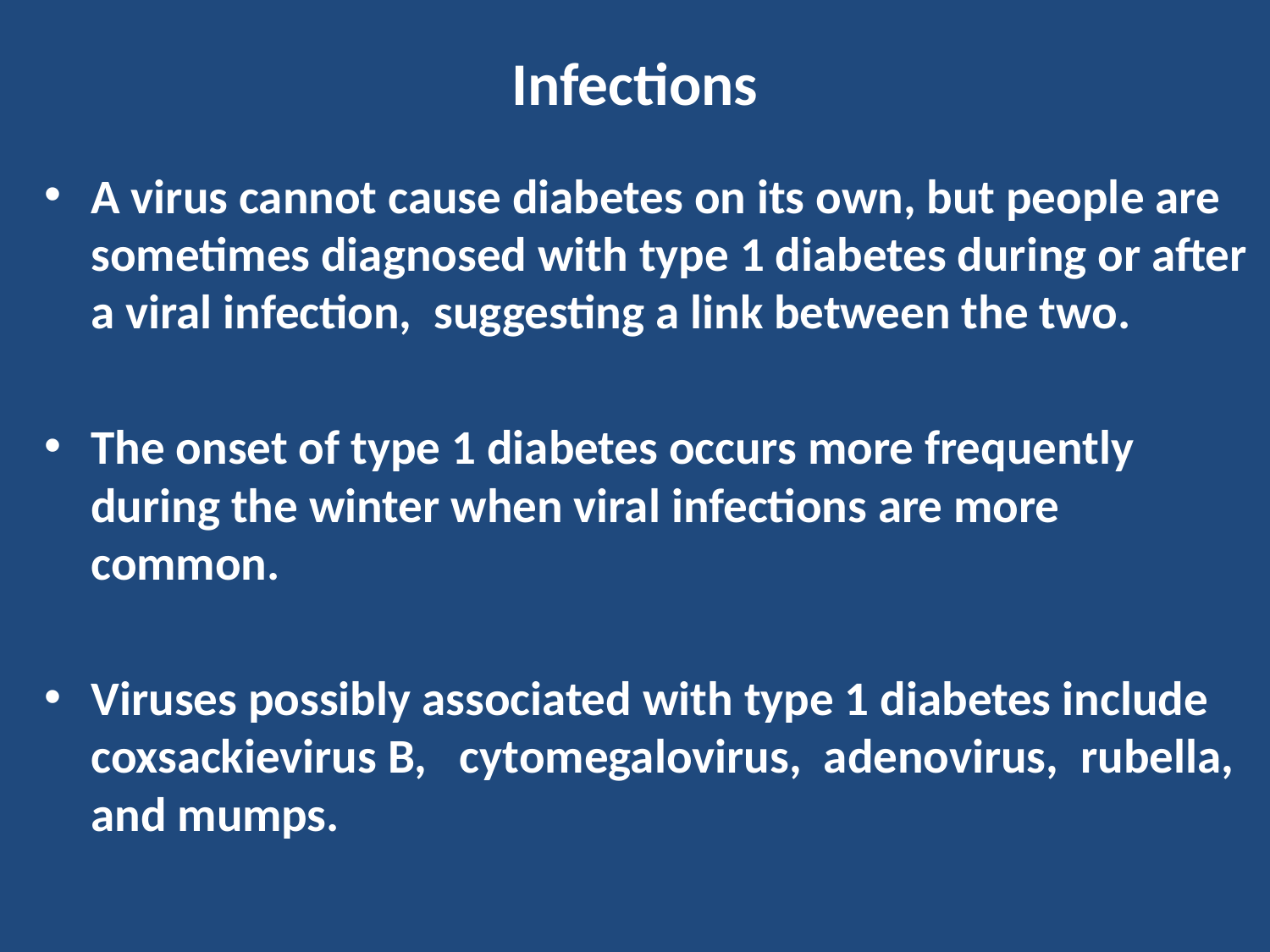

# Infections
A virus cannot cause diabetes on its own, but people are sometimes diagnosed with type 1 diabetes during or after a viral infection,  suggesting a link between the two.

The onset of type 1 diabetes occurs more frequently during the winter when viral infections are more common.

Viruses possibly associated with type 1 diabetes include coxsackievirus B,   cytomegalovirus,  adenovirus,  rubella, and mumps.